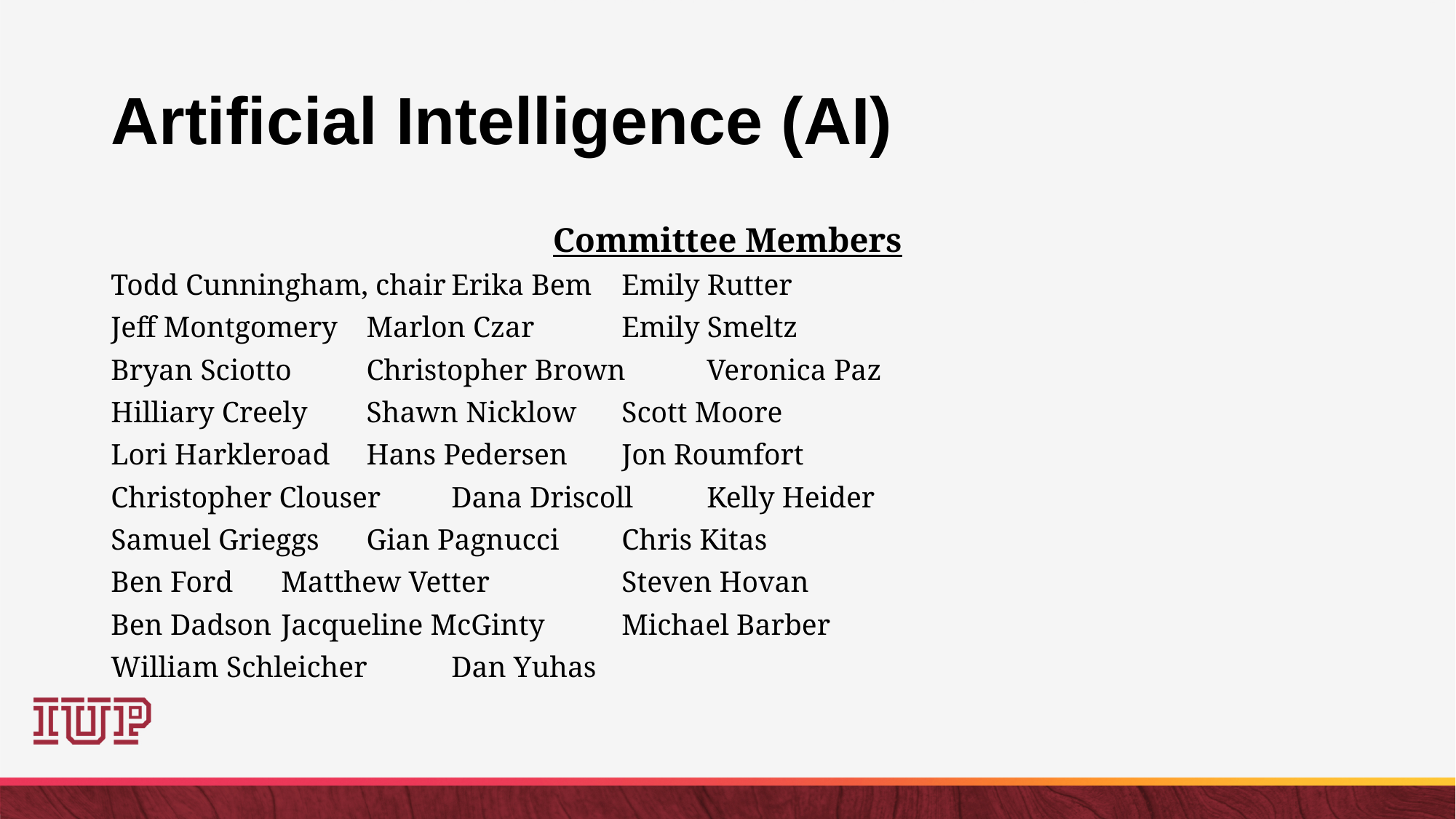

# Artificial Intelligence (AI)
Committee Members
Todd Cunningham, chair		Erika Bem			Emily Rutter
Jeff Montgomery		Marlon Czar			Emily Smeltz
Bryan Sciotto			Christopher Brown		Veronica Paz
Hilliary Creely			Shawn Nicklow			Scott Moore
Lori Harkleroad			Hans Pedersen			Jon Roumfort
Christopher Clouser		Dana Driscoll			Kelly Heider
Samuel Grieggs			Gian Pagnucci			Chris Kitas
Ben Ford			Matthew Vetter			Steven Hovan
Ben Dadson			Jacqueline McGinty		Michael Barber
William Schleicher		Dan Yuhas